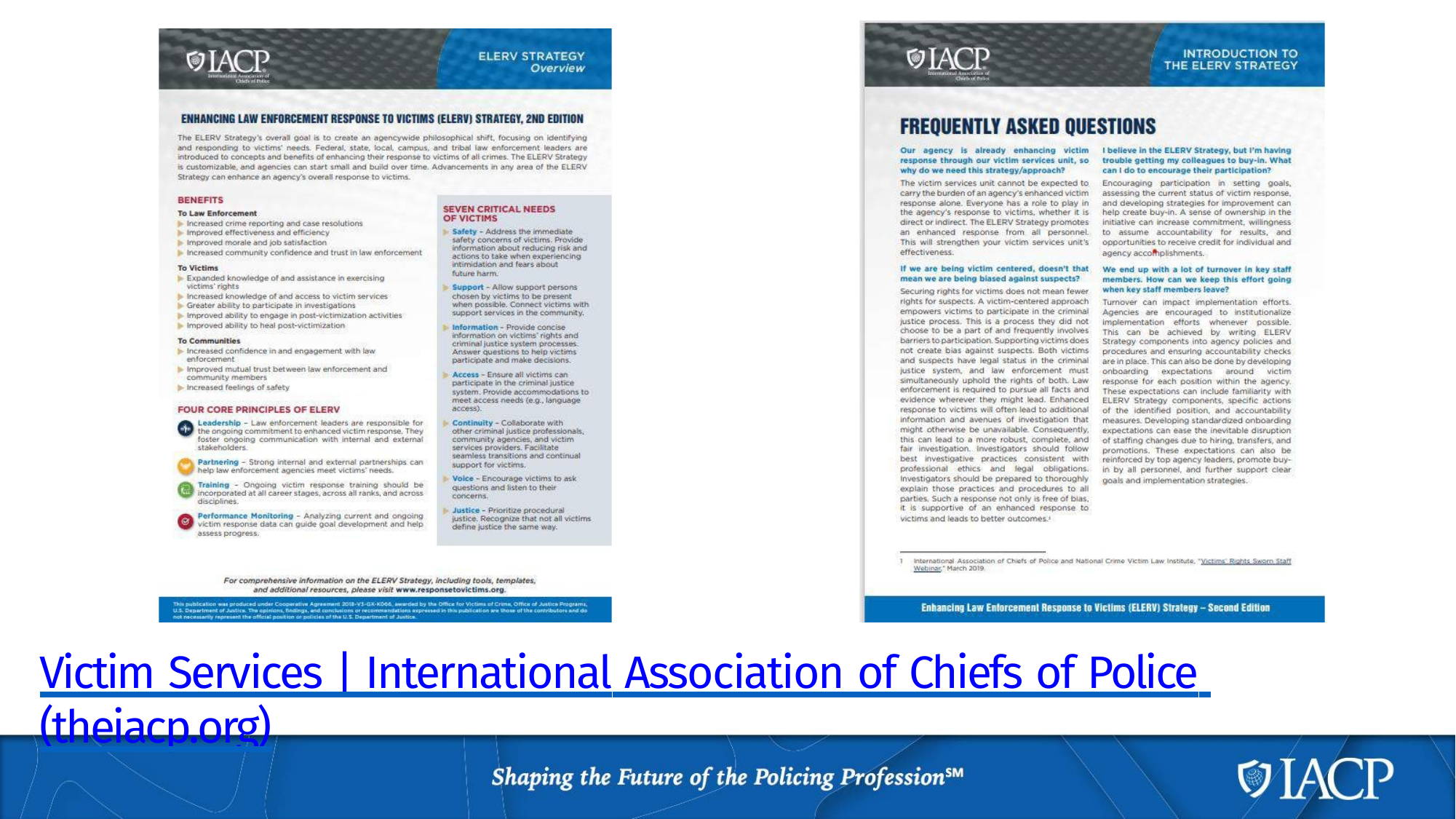

Victim Services | International Association of Chiefs of Police (theiacp.org)